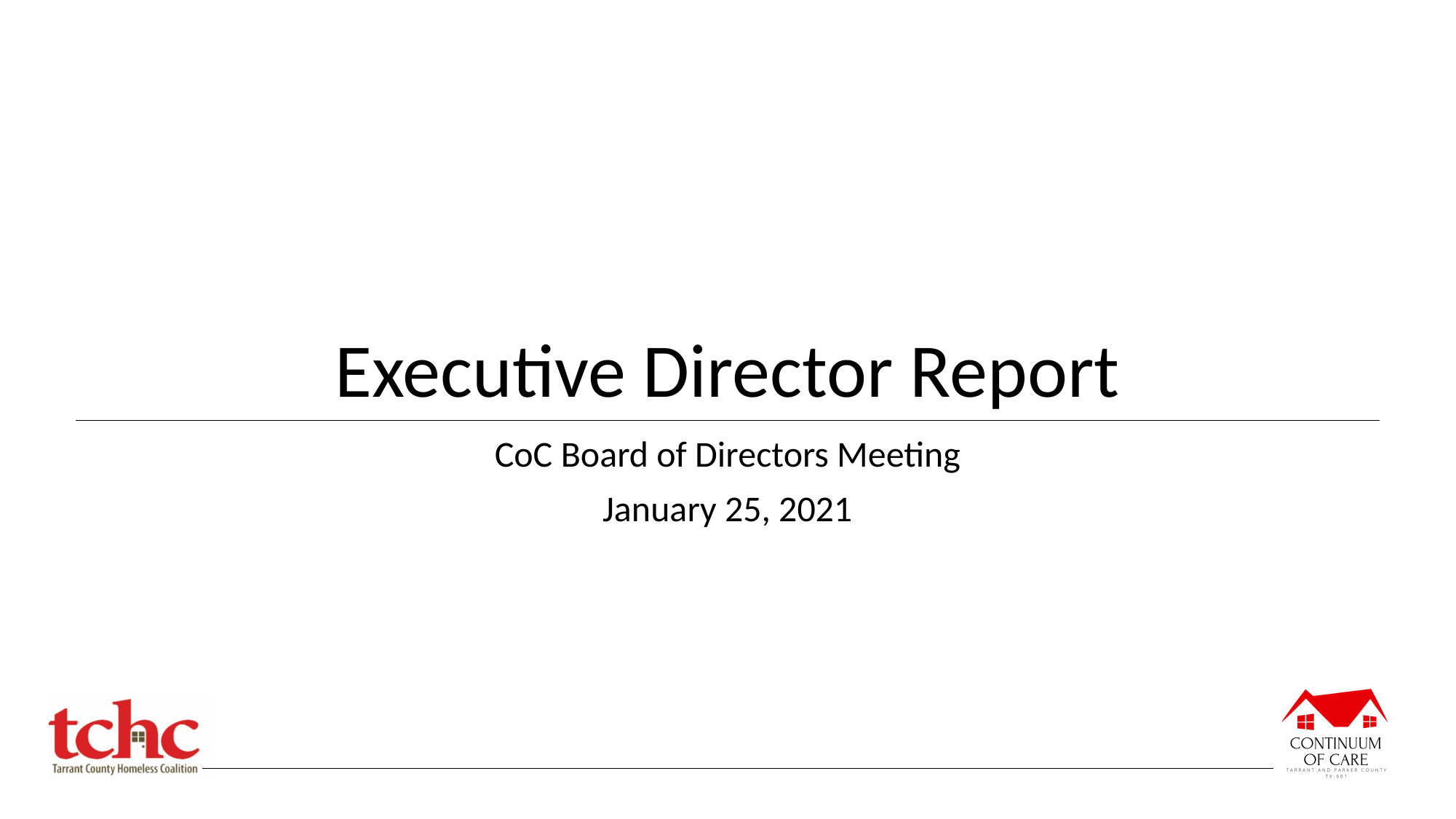

# Executive Director Report
CoC Board of Directors Meeting
January 25, 2021